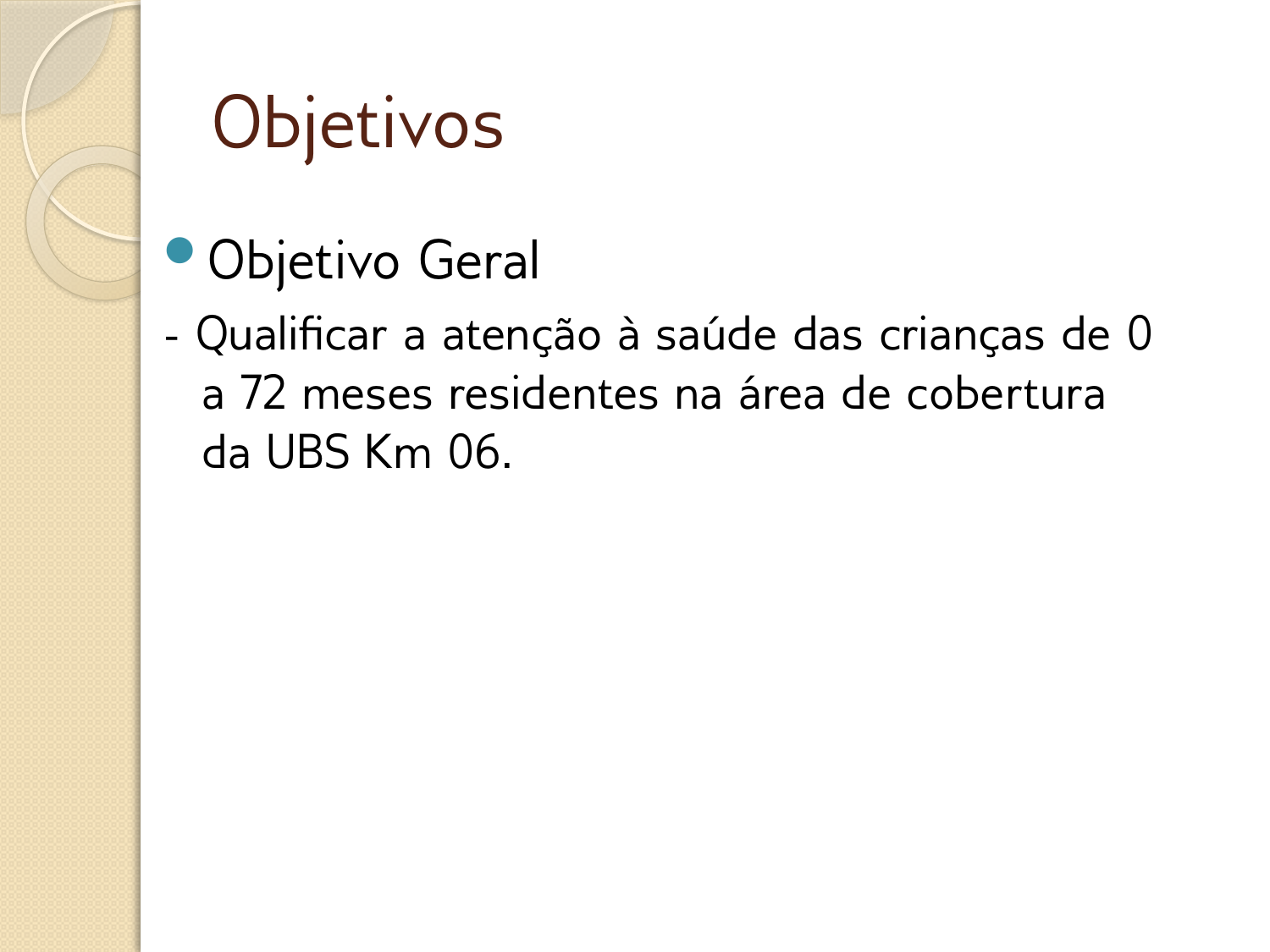

# Objetivos
Objetivo Geral
- Qualificar a atenção à saúde das crianças de 0 a 72 meses residentes na área de cobertura da UBS Km 06.